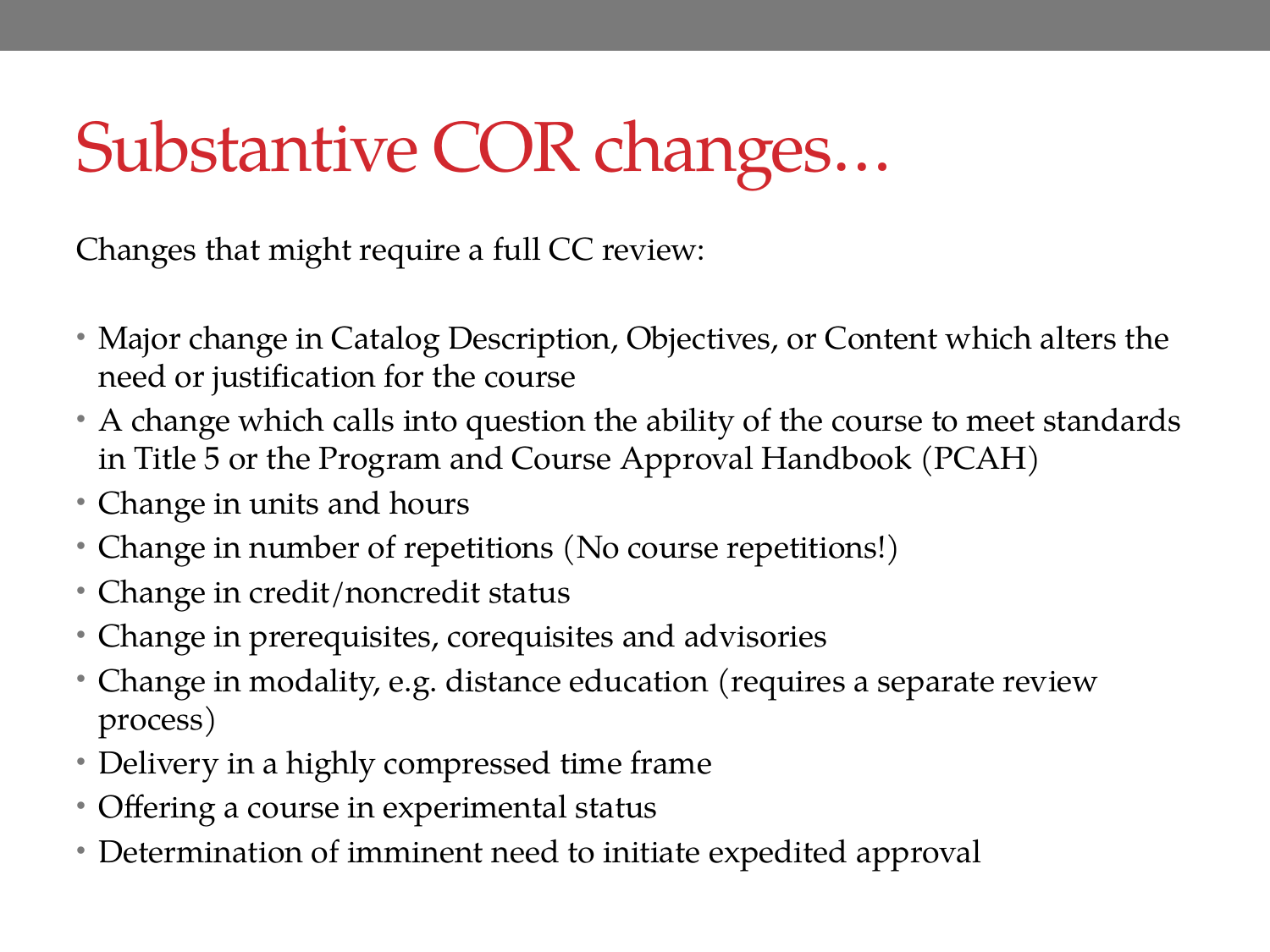

# Substantive COR changes…
Changes that might require a full CC review:

Major change in Catalog Description, Objectives, or Content which alters the need or justification for the course
A change which calls into question the ability of the course to meet standards in Title 5 or the Program and Course Approval Handbook (PCAH)
Change in units and hours
Change in number of repetitions (No course repetitions!)
Change in credit/noncredit status
Change in prerequisites, corequisites and advisories
Change in modality, e.g. distance education (requires a separate review process)
Delivery in a highly compressed time frame
Offering a course in experimental status
Determination of imminent need to initiate expedited approval